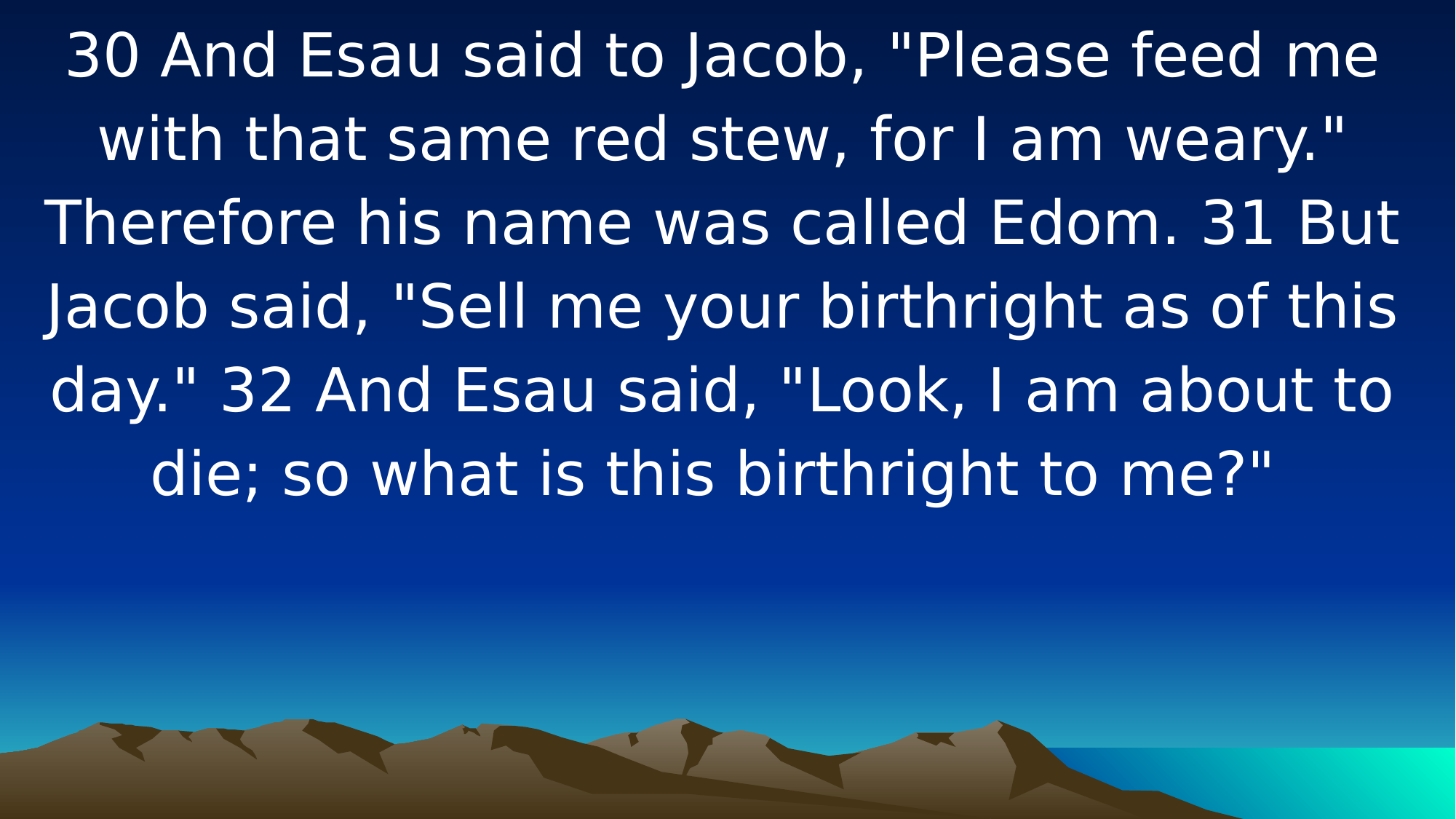

30 And Esau said to Jacob, "Please feed me with that same red stew, for I am weary." Therefore his name was called Edom. 31 But Jacob said, "Sell me your birthright as of this day." 32 And Esau said, "Look, I am about to die; so what is this birthright to me?"